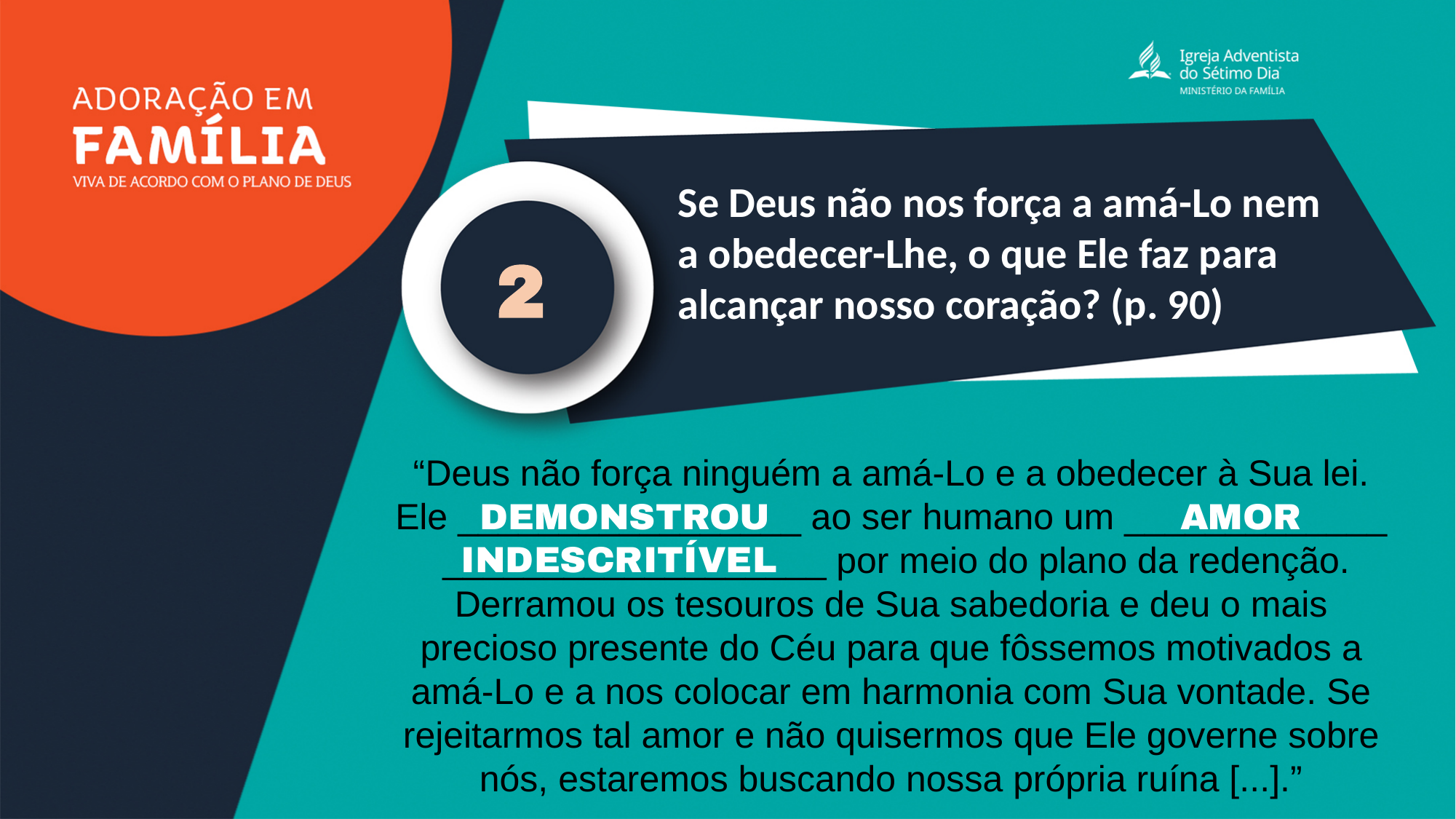

Se Deus não nos força a amá-Lo nem a obedecer-Lhe, o que Ele faz para alcançar nosso coração? (p. 90)
2
“Deus não força ninguém a amá-Lo e a obedecer à Sua lei. Ele _________________ ao ser humano um _____________  ___________________ por meio do plano da redenção. Derramou os tesouros de Sua sabedoria e deu o mais precioso presente do Céu para que fôssemos motivados a amá-Lo e a nos colocar em harmonia com Sua vontade. Se rejeitarmos tal amor e não quisermos que Ele governe sobre nós, estaremos buscando nossa própria ruína [...].”
DEMONSTROU
AMOR
INDESCRITÍVEL